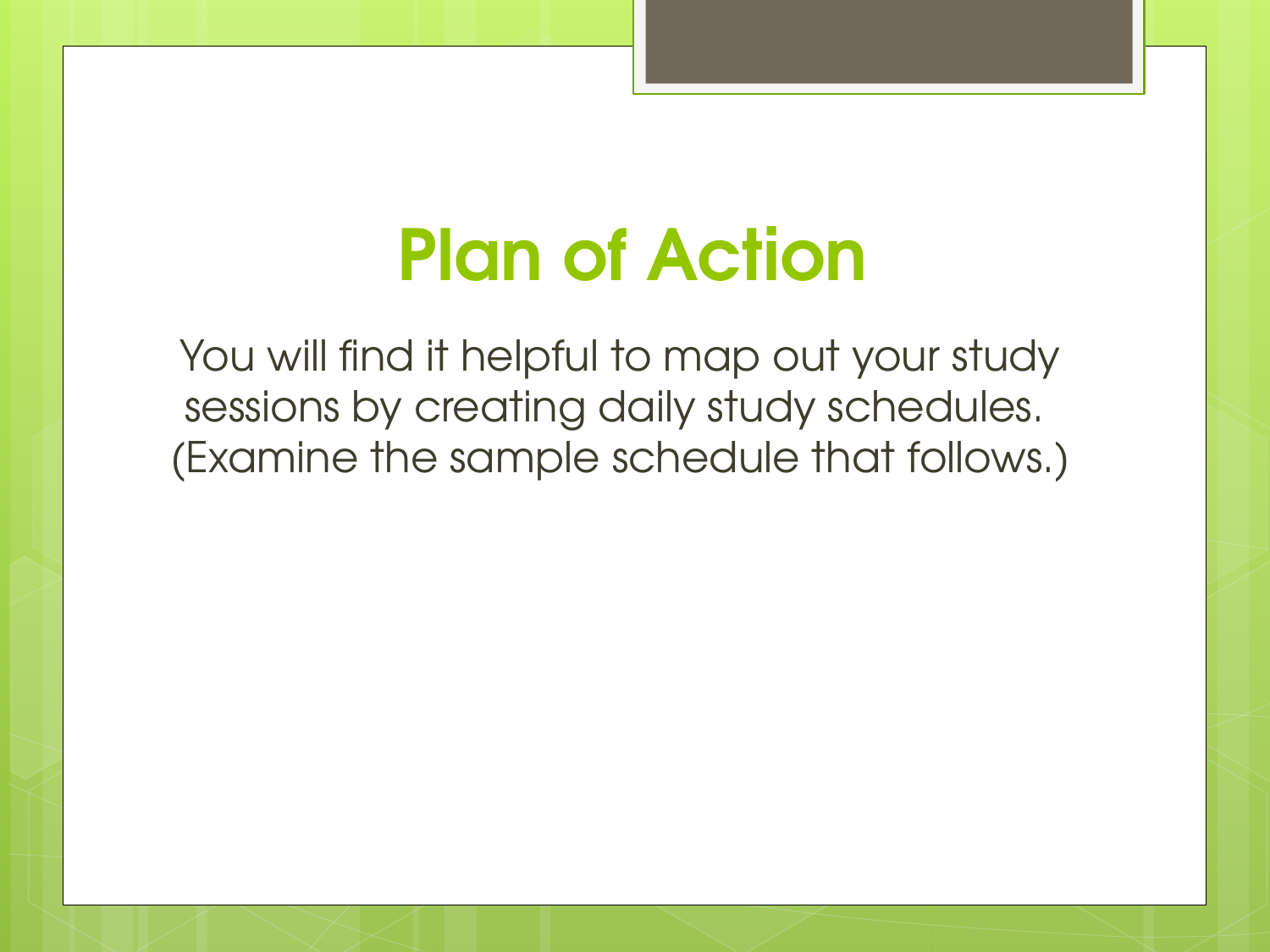

# Plan of Action
You will find it helpful to map out your study sessions by creating daily study schedules.  (Examine the sample schedule that follows.)